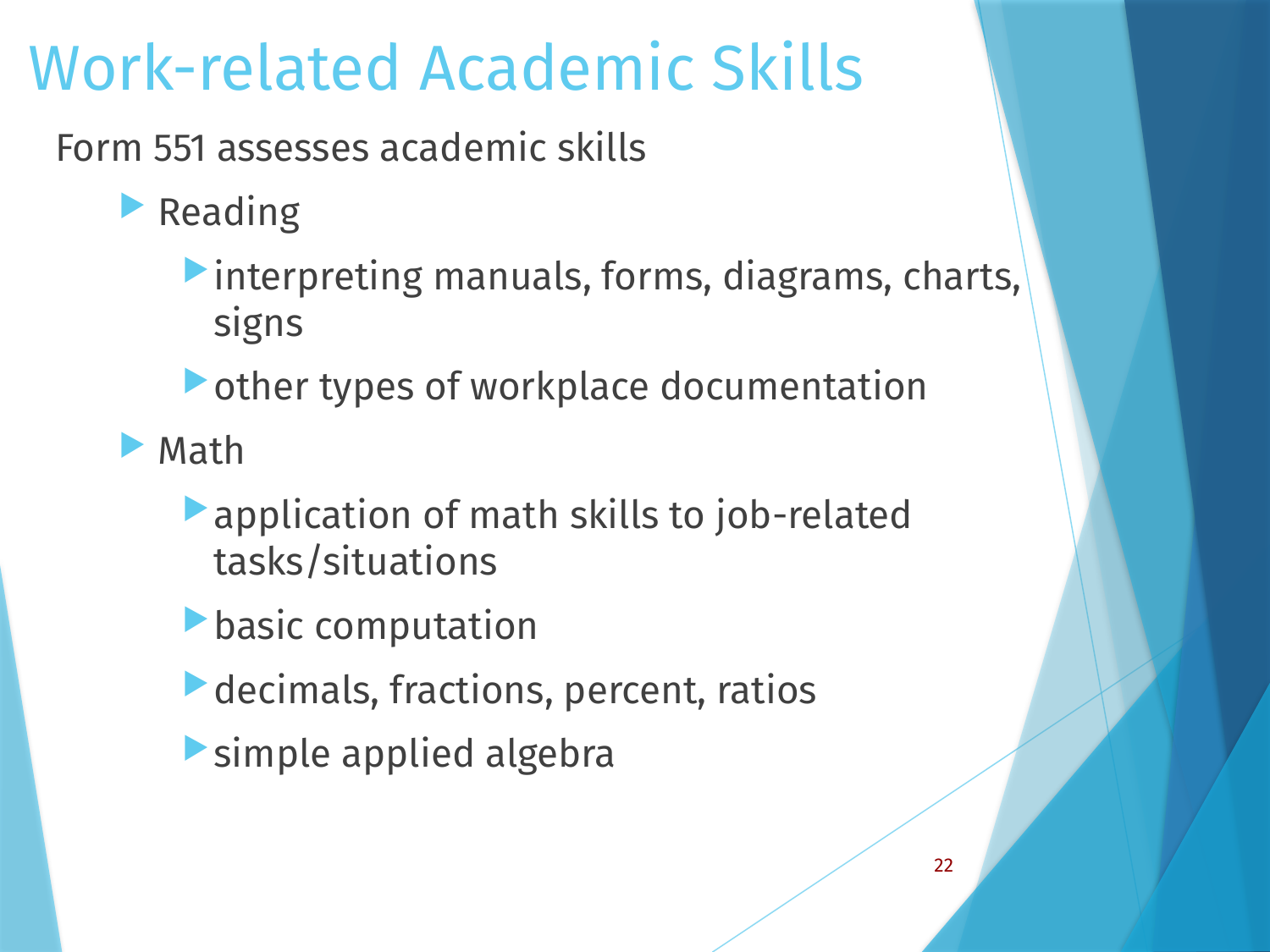

# Work-related Academic Skills
Form 551 assesses academic skills
Reading
interpreting manuals, forms, diagrams, charts, signs
other types of workplace documentation
Math
application of math skills to job-related tasks/situations
basic computation
decimals, fractions, percent, ratios
simple applied algebra
2016 CASAS Summer Institute
22